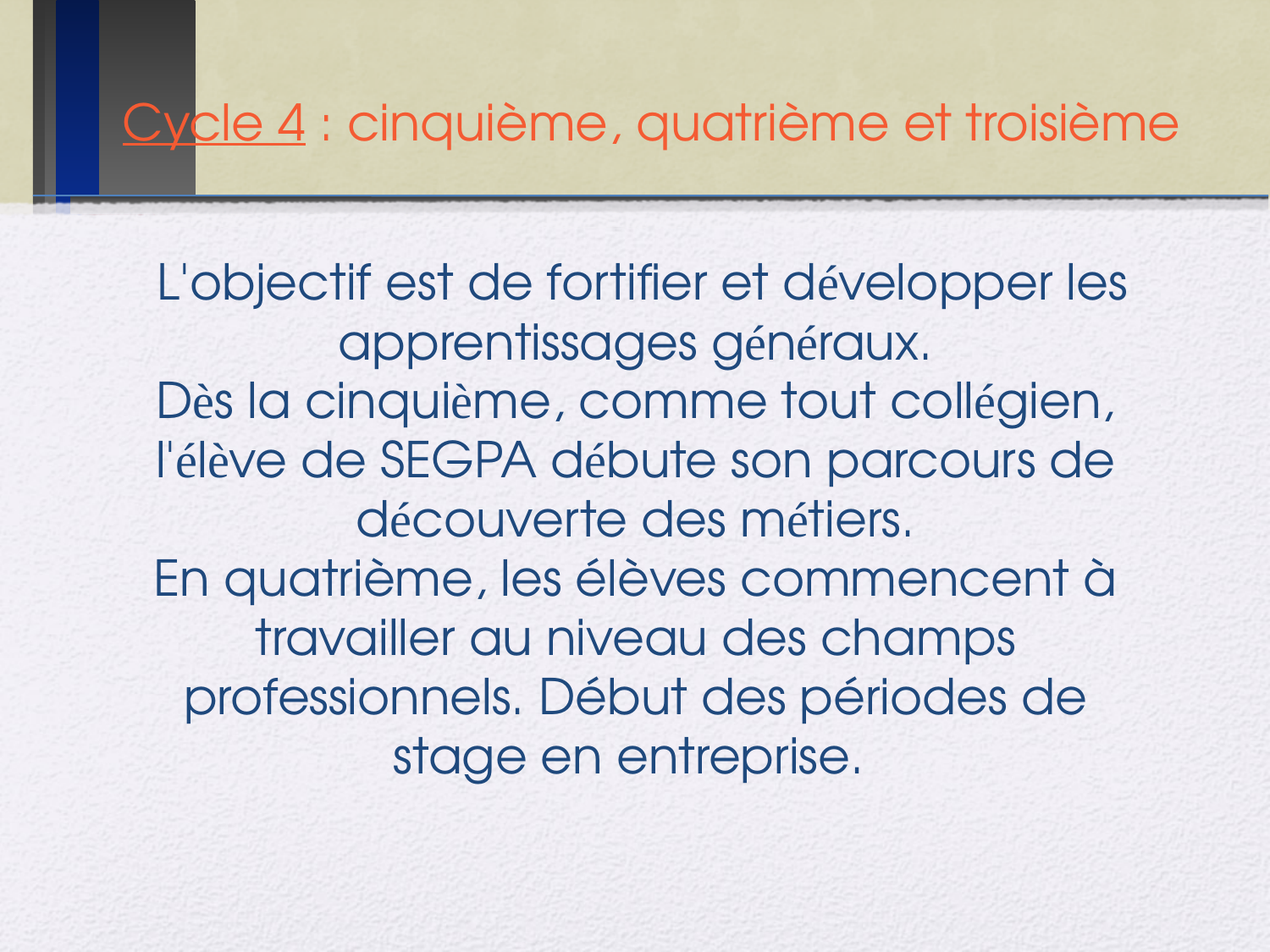

# Cycle 4 : cinquième, quatrième et troisième
 L'objectif est de fortifier et développer les apprentissages généraux.
Dès la cinquième, comme tout collégien, l'élève de SEGPA débute son parcours de découverte des métiers.
En quatrième, les élèves commencent à travailler au niveau des champs professionnels. Début des périodes de stage en entreprise.